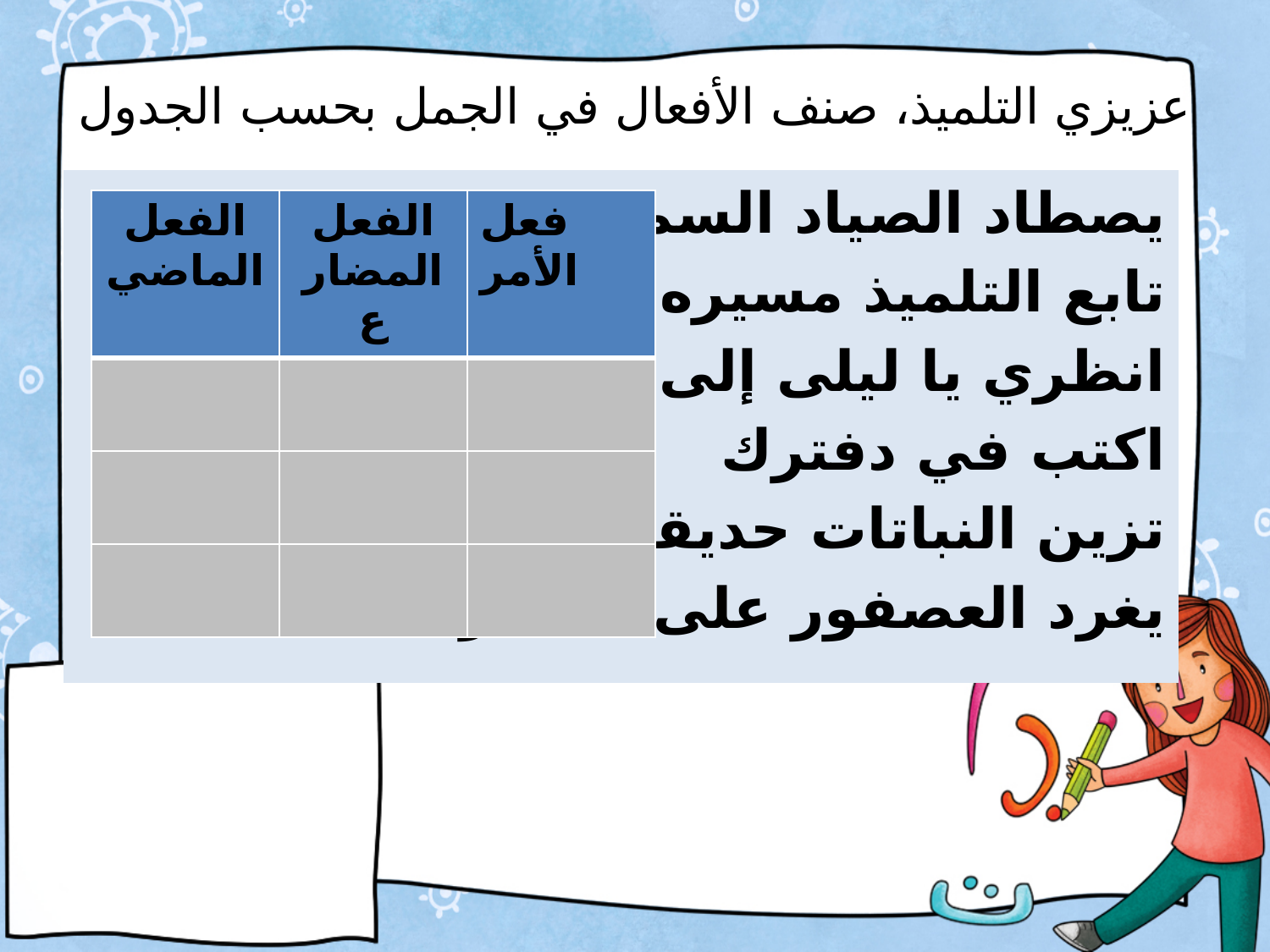

# عزيزي التلميذ، صنف الأفعال في الجمل بحسب الجدول
يصطاد الصياد السمك
تابع التلميذ مسيره إلى الحديقة
انظري يا ليلى إلى النجوم
اكتب في دفترك
تزين النباتات حديقتنا
يغرد العصفور على الشجرة
| الفعل الماضي | الفعل المضارع | فعل الأمر |
| --- | --- | --- |
|  |  |  |
|  |  |  |
|  |  |  |